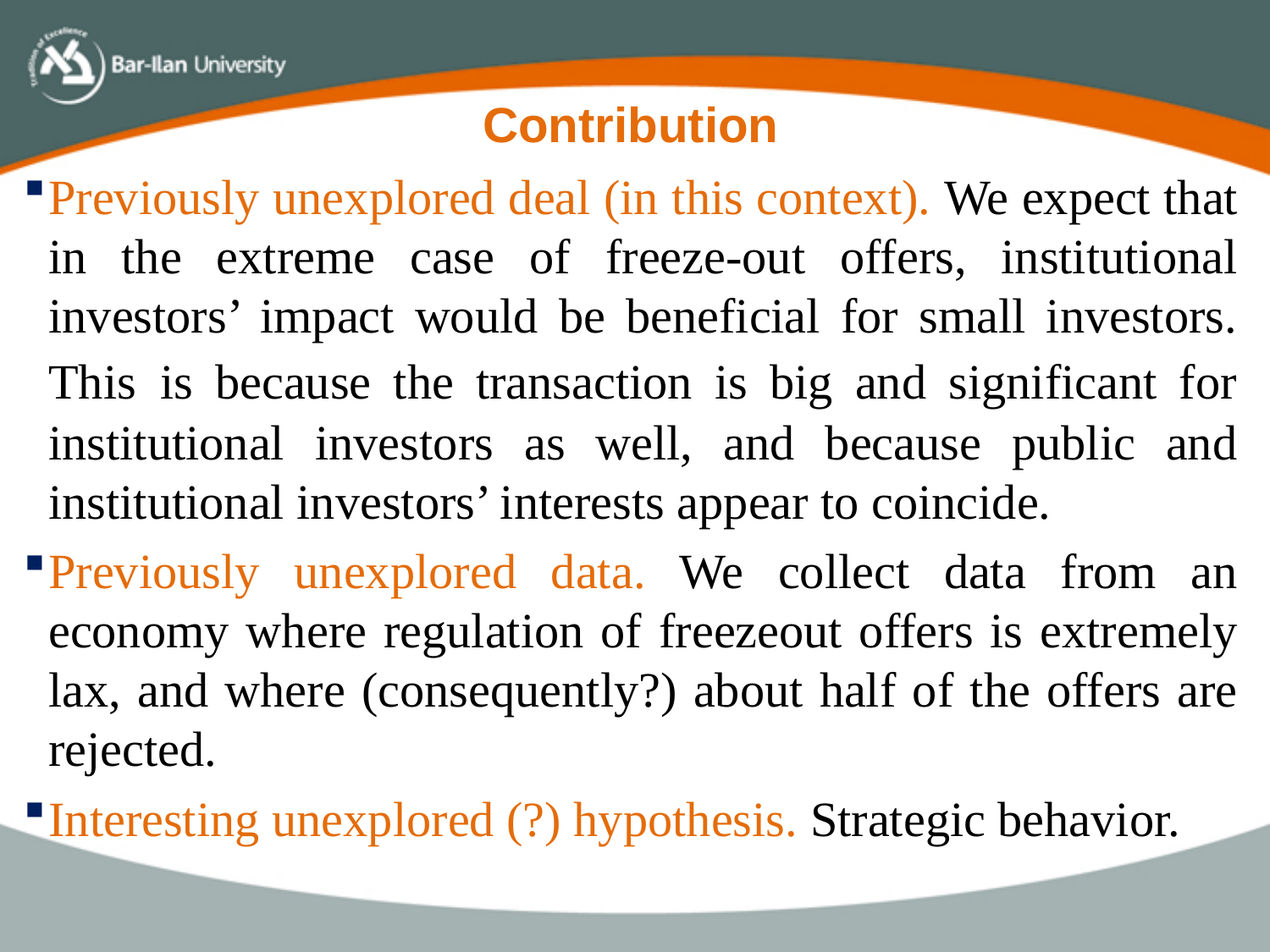

Contribution
Previously unexplored deal (in this context). We expect that in the extreme case of freeze-out offers, institutional investors’ impact would be beneficial for small investors. This is because the transaction is big and significant for institutional investors as well, and because public and institutional investors’ interests appear to coincide.
Previously unexplored data. We collect data from an economy where regulation of freezeout offers is extremely lax, and where (consequently?) about half of the offers are rejected.
Interesting unexplored (?) hypothesis. Strategic behavior.